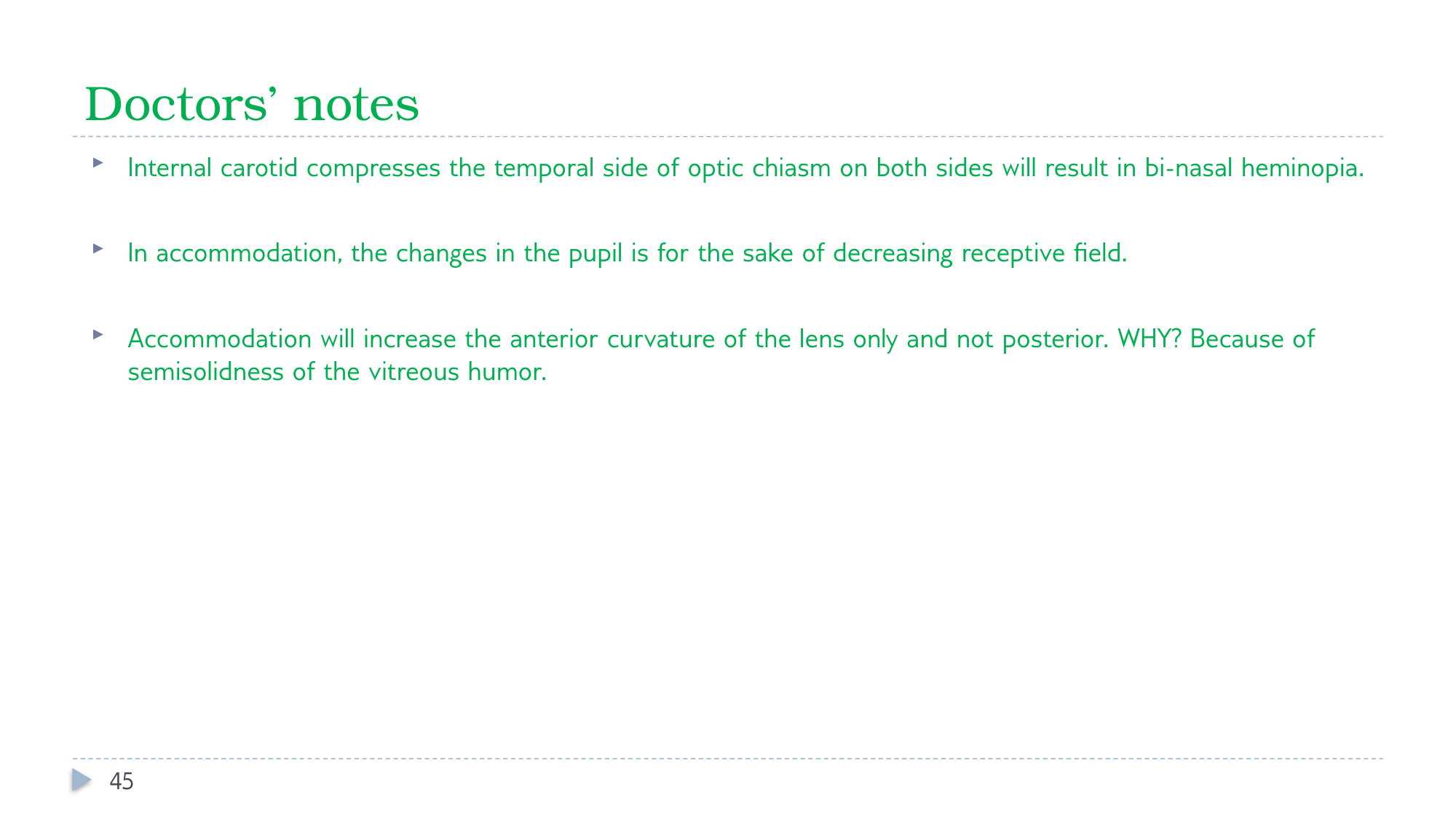

# Doctors’ notes
Internal carotid compresses the temporal side of optic chiasm on both sides will result in bi-nasal heminopia.

In accommodation, the changes in the pupil is for the sake of decreasing receptive field.

Accommodation will increase the anterior curvature of the lens only and not posterior. WHY? Because of semisolidness of the vitreous humor.

45